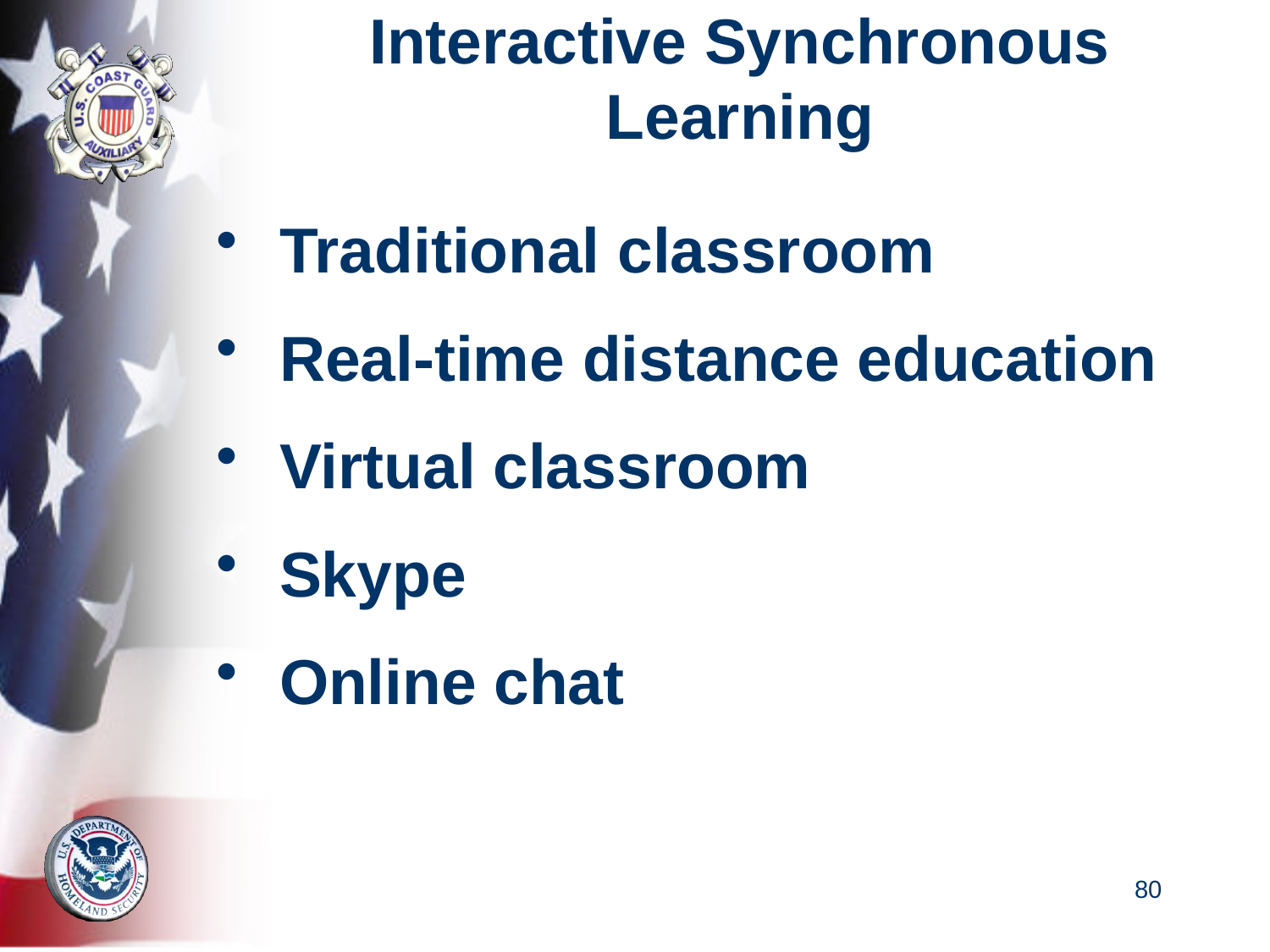

# Interactive Synchronous Learning
Traditional classroom
Real-time distance education
Virtual classroom
Skype
Online chat
80